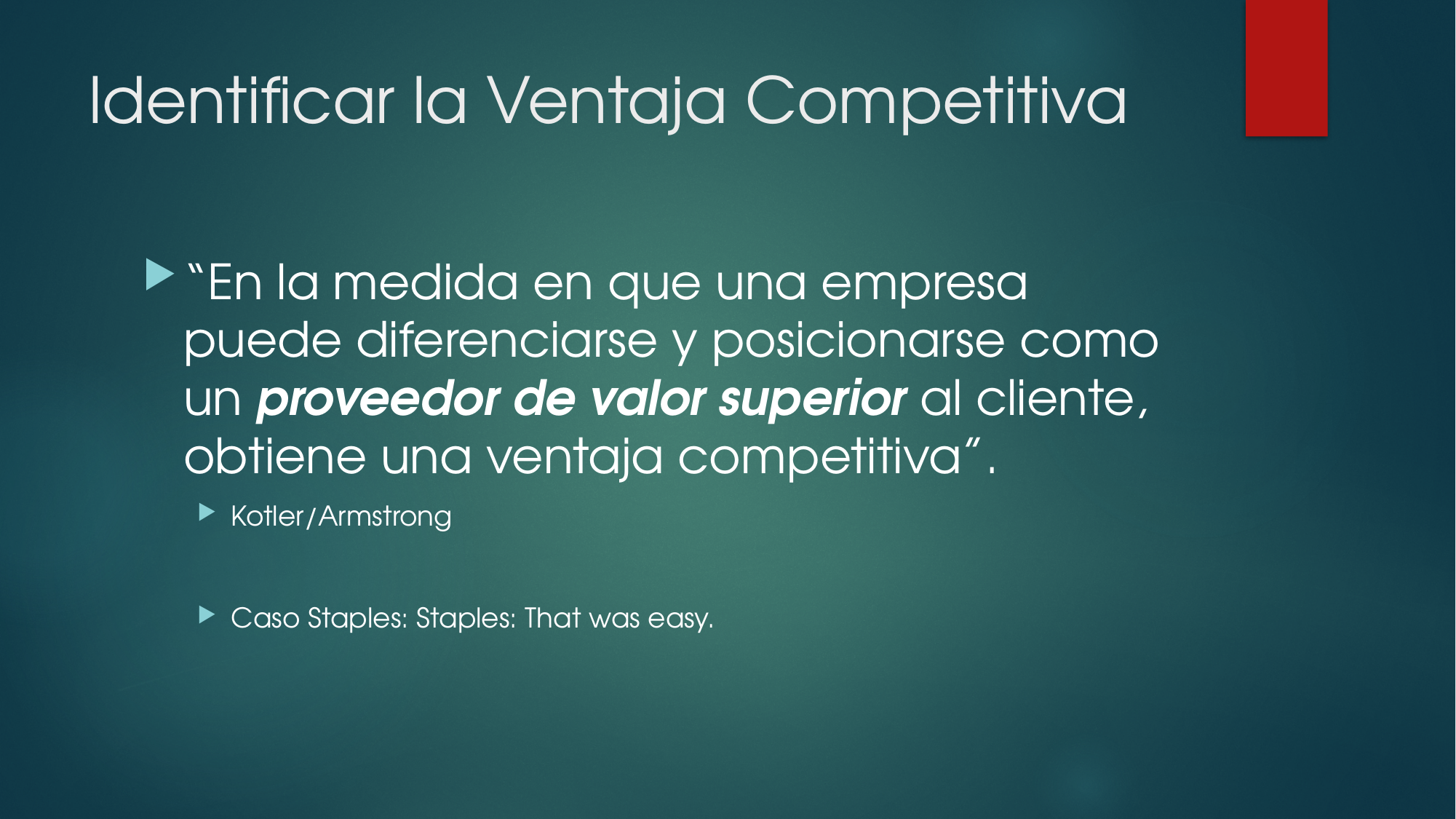

# Identificar la Ventaja Competitiva
“En la medida en que una empresa puede diferenciarse y posicionarse como un proveedor de valor superior al cliente, obtiene una ventaja competitiva”.
Kotler/Armstrong

Caso Staples: Staples: That was easy.